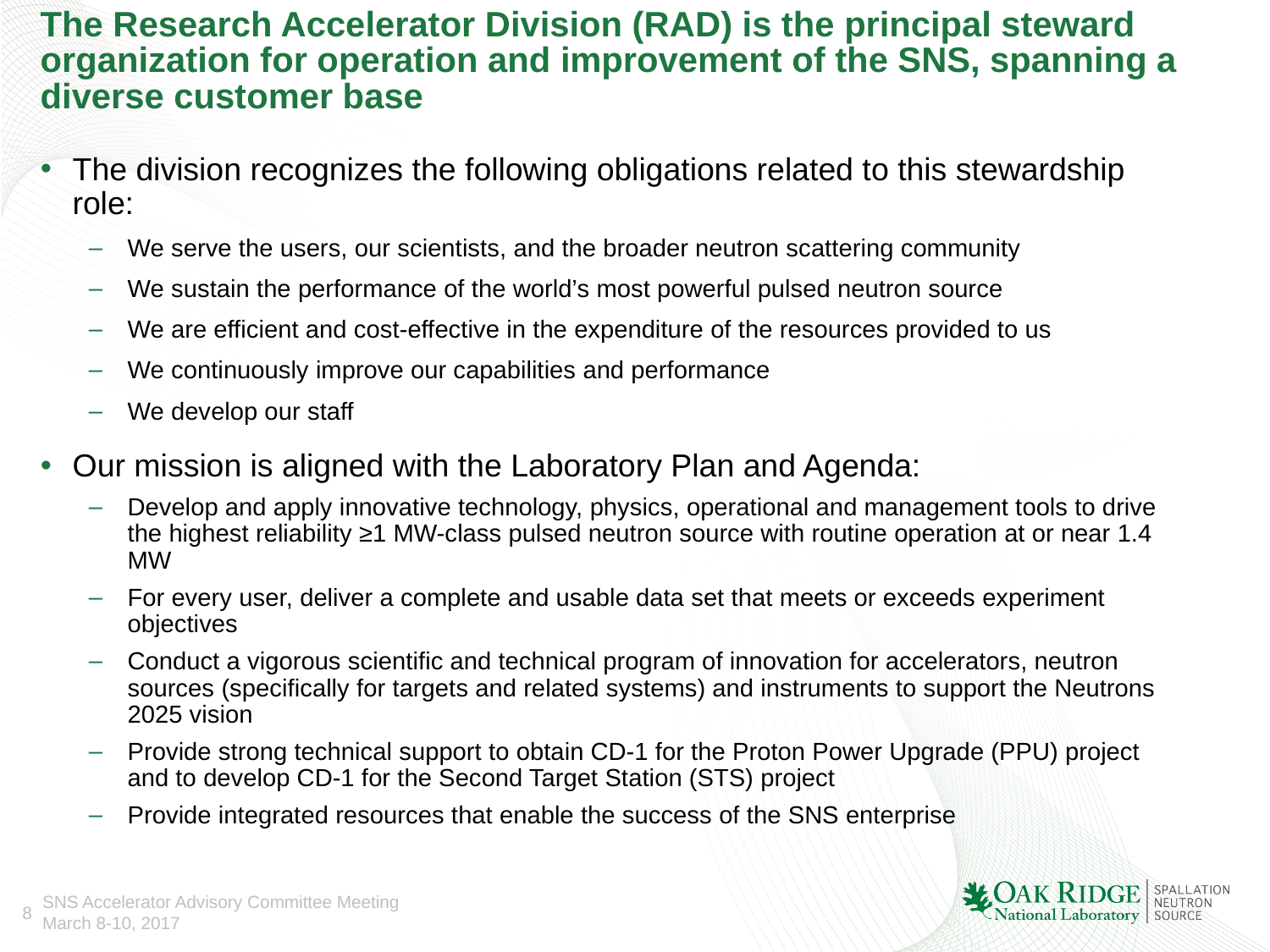

# The Research Accelerator Division (RAD) is the principal steward organization for operation and improvement of the SNS, spanning a diverse customer base
The division recognizes the following obligations related to this stewardship role:
We serve the users, our scientists, and the broader neutron scattering community
We sustain the performance of the world’s most powerful pulsed neutron source
We are efficient and cost-effective in the expenditure of the resources provided to us
We continuously improve our capabilities and performance
We develop our staff
Our mission is aligned with the Laboratory Plan and Agenda:
Develop and apply innovative technology, physics, operational and management tools to drive the highest reliability ≥1 MW-class pulsed neutron source with routine operation at or near 1.4 MW
For every user, deliver a complete and usable data set that meets or exceeds experiment objectives
Conduct a vigorous scientific and technical program of innovation for accelerators, neutron sources (specifically for targets and related systems) and instruments to support the Neutrons 2025 vision
Provide strong technical support to obtain CD-1 for the Proton Power Upgrade (PPU) project and to develop CD-1 for the Second Target Station (STS) project
Provide integrated resources that enable the success of the SNS enterprise